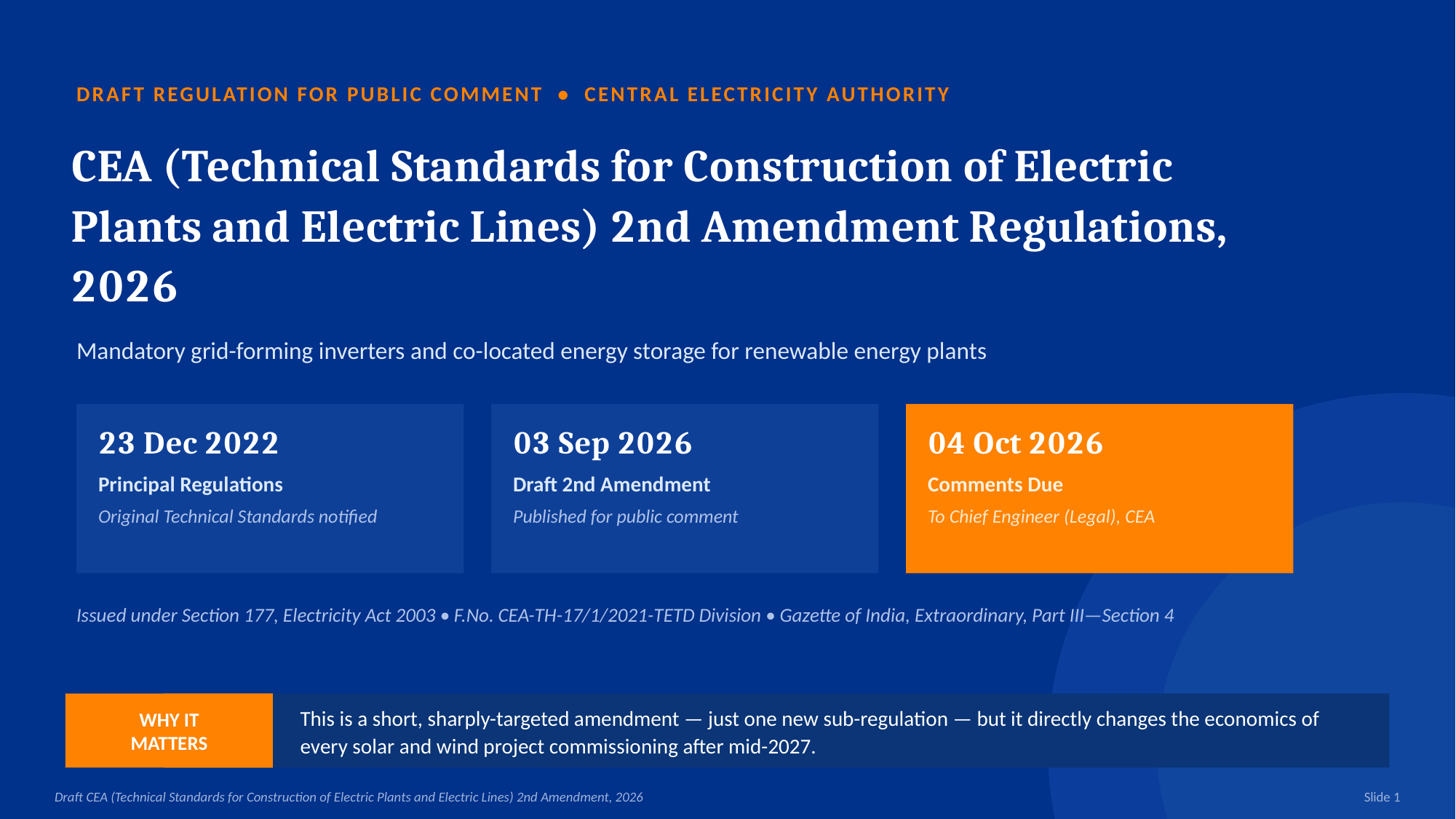

DRAFT REGULATION FOR PUBLIC COMMENT  •  CENTRAL ELECTRICITY AUTHORITY
CEA (Technical Standards for Construction of Electric Plants and Electric Lines) 2nd Amendment Regulations, 2026
Mandatory grid-forming inverters and co-located energy storage for renewable energy plants

23 Dec 2022
03 Sep 2026
04 Oct 2026
Principal Regulations
Draft 2nd Amendment
Comments Due

Original Technical Standards notified
Published for public comment
To Chief Engineer (Legal), CEA
Issued under Section 177, Electricity Act 2003 • F.No. CEA-TH-17/1/2021-TETD Division • Gazette of India, Extraordinary, Part III—Section 4

WHY IT
MATTERS

This is a short, sharply-targeted amendment — just one new sub-regulation — but it directly changes the economics of every solar and wind project commissioning after mid-2027.
Draft CEA (Technical Standards for Construction of Electric Plants and Electric Lines) 2nd Amendment, 2026
Slide 1